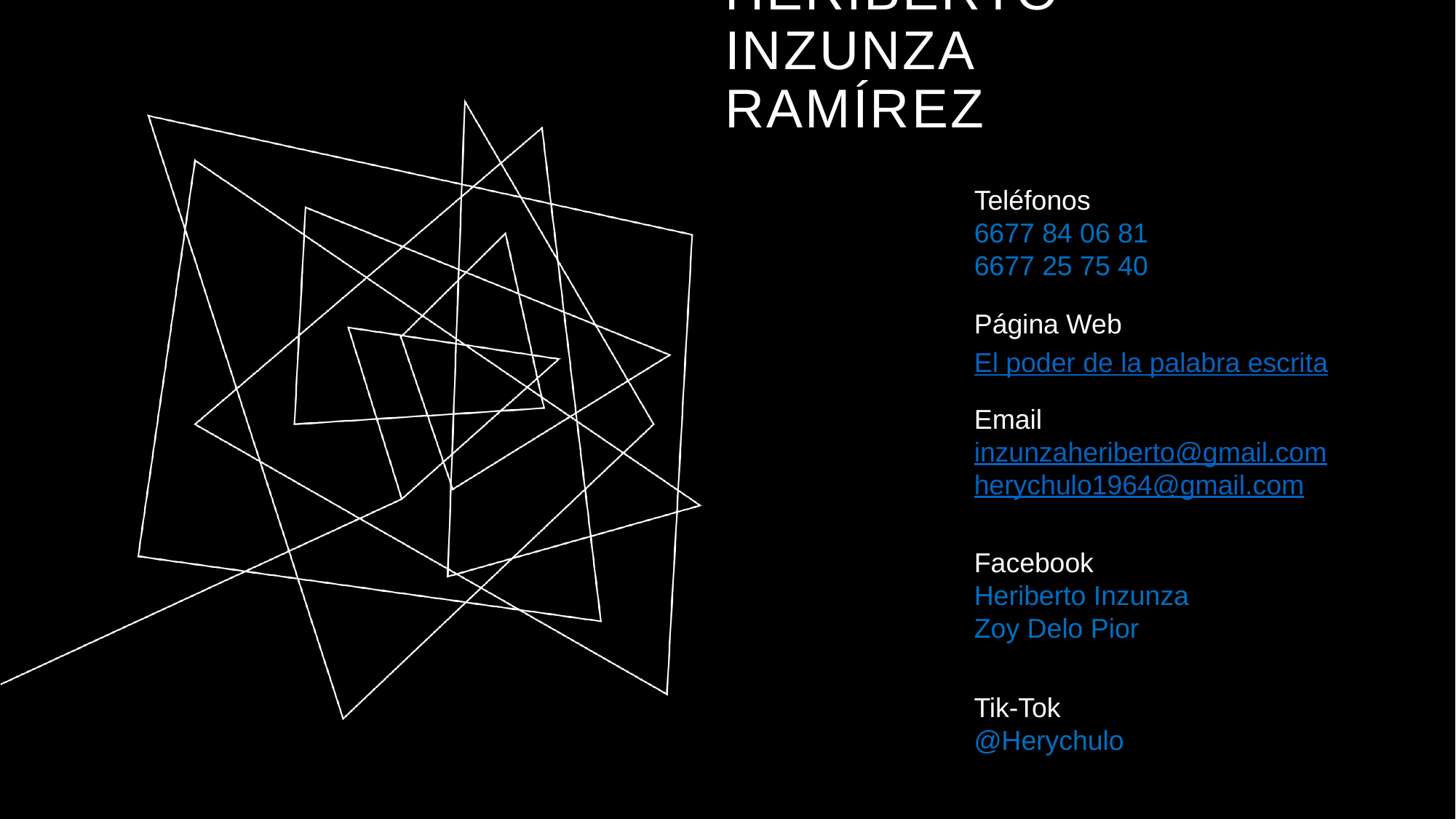

# Heriberto INZUNZA Ramírez
Teléfonos
6677 84 06 81
6677 25 75 40
Página Web:
El poder de la palabra escrita
Email
inzunzaheriberto@gmail.com
herychulo1964@gmail.com

Facebook
Heriberto Inzunza
Zoy Delo Pior
Tik-Tok
@Herychulo